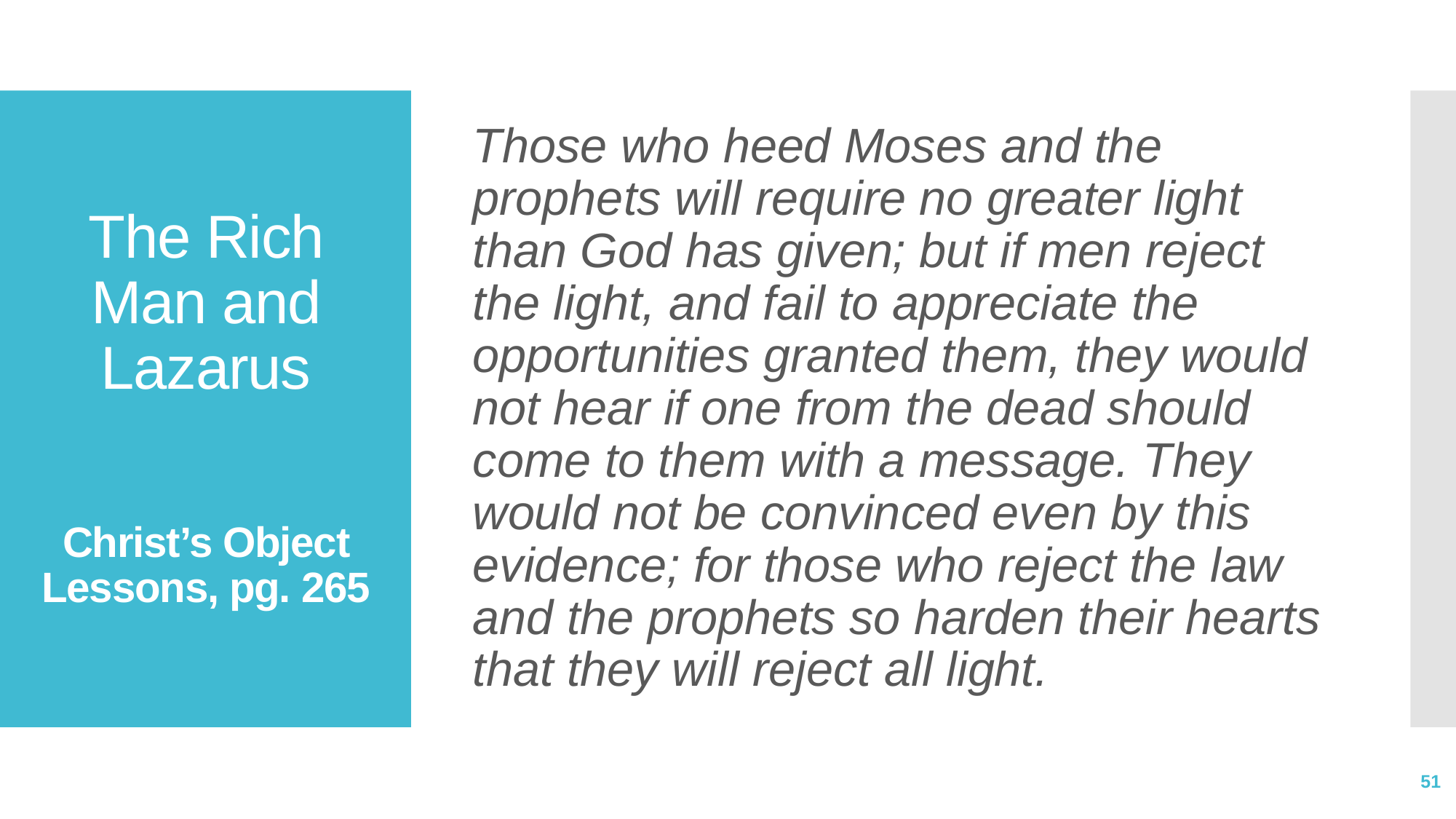

Those who heed Moses and the prophets will require no greater light than God has given; but if men reject the light, and fail to appreciate the opportunities granted them, they would not hear if one from the dead should come to them with a message. They would not be convinced even by this evidence; for those who reject the law and the prophets so harden their hearts that they will reject all light.
# The Rich Man and Lazarus Christ’s Object Lessons, pg. 265
51